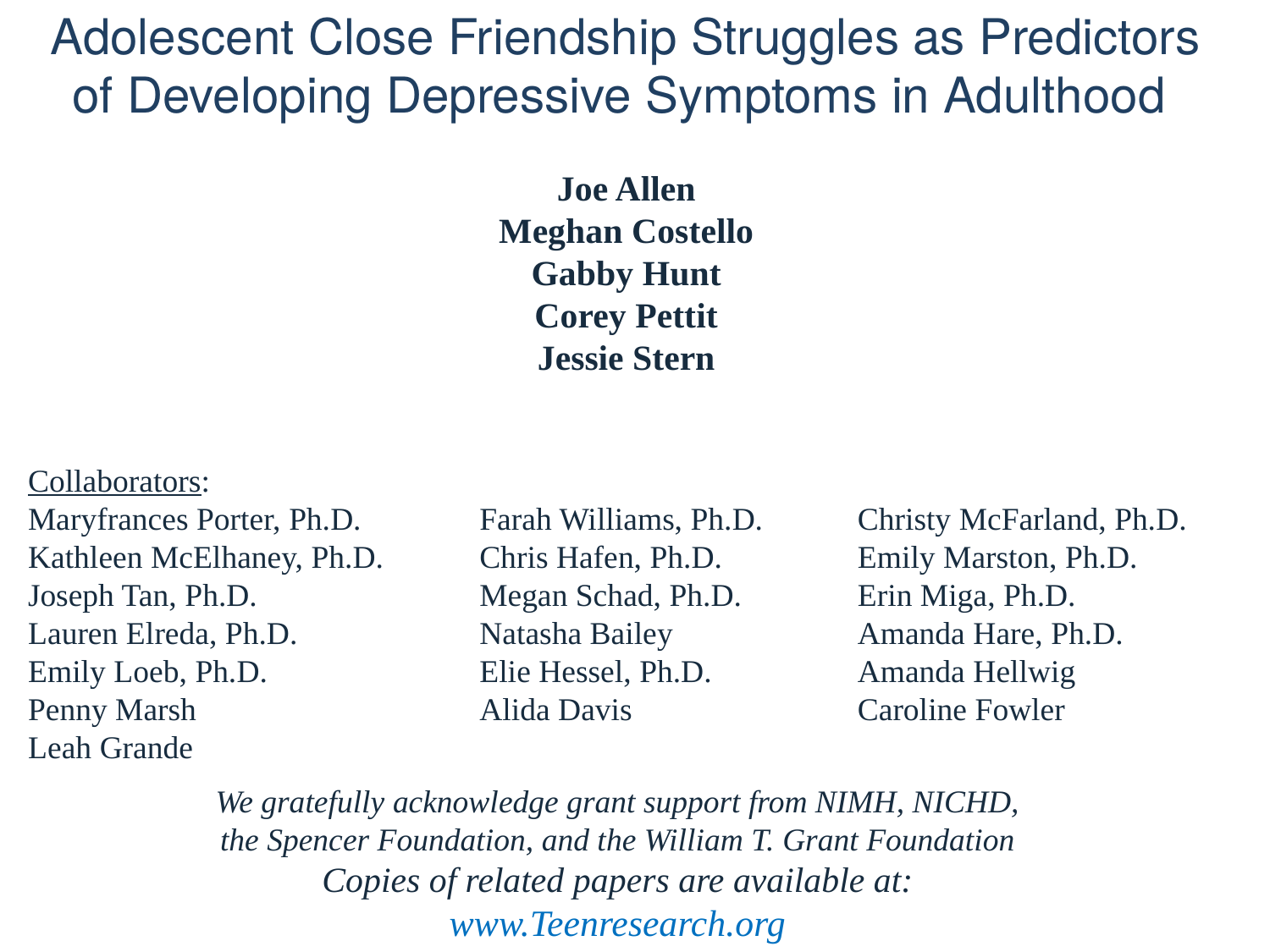

# Adolescent Close Friendship Struggles as Predictors of Developing Depressive Symptoms in Adulthood Joe Allen Meghan Costello Gabby Hunt Corey Pettit Jessie Stern

Farah Williams, Ph.D.
Chris Hafen, Ph.D.
Megan Schad, Ph.D.
Natasha Bailey
Elie Hessel, Ph.D.
Alida Davis

Christy McFarland, Ph.D.
Emily Marston, Ph.D.
Erin Miga, Ph.D.
Amanda Hare, Ph.D.
Amanda Hellwig
Caroline Fowler
Collaborators:
Maryfrances Porter, Ph.D.
Kathleen McElhaney, Ph.D.
Joseph Tan, Ph.D.
Lauren Elreda, Ph.D.
Emily Loeb, Ph.D.
Penny Marsh
Leah Grande
We gratefully acknowledge grant support from NIMH, NICHD, the Spencer Foundation, and the William T. Grant Foundation
Copies of related papers are available at:
www.Teenresearch.org